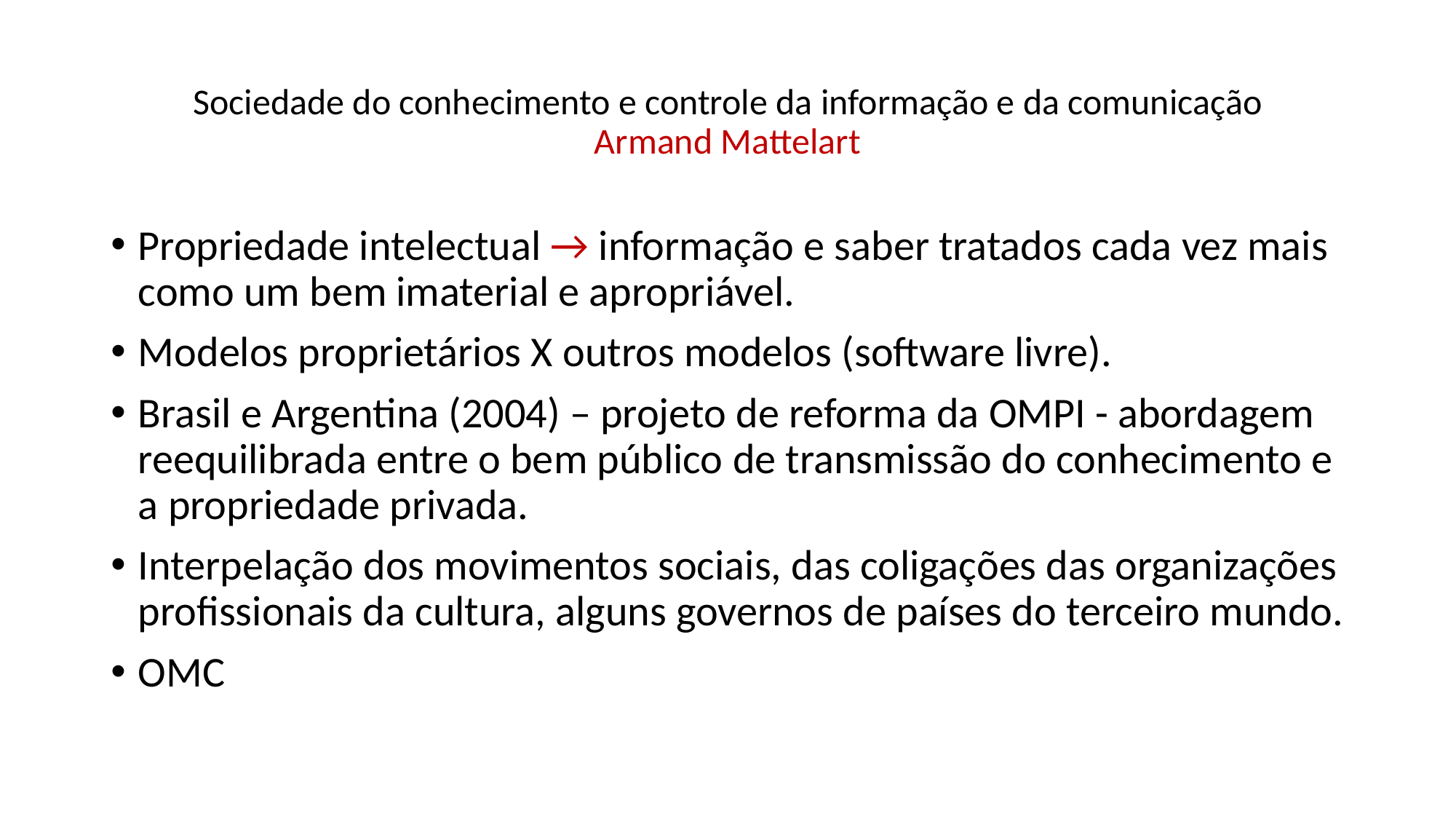

# Sociedade do conhecimento e controle da informação e da comunicação Armand Mattelart
Propriedade intelectual → informação e saber tratados cada vez mais como um bem imaterial e apropriável.
Modelos proprietários X outros modelos (software livre).
Brasil e Argentina (2004) – projeto de reforma da OMPI - abordagem reequilibrada entre o bem público de transmissão do conhecimento e a propriedade privada.
Interpelação dos movimentos sociais, das coligações das organizações profissionais da cultura, alguns governos de países do terceiro mundo.
OMC